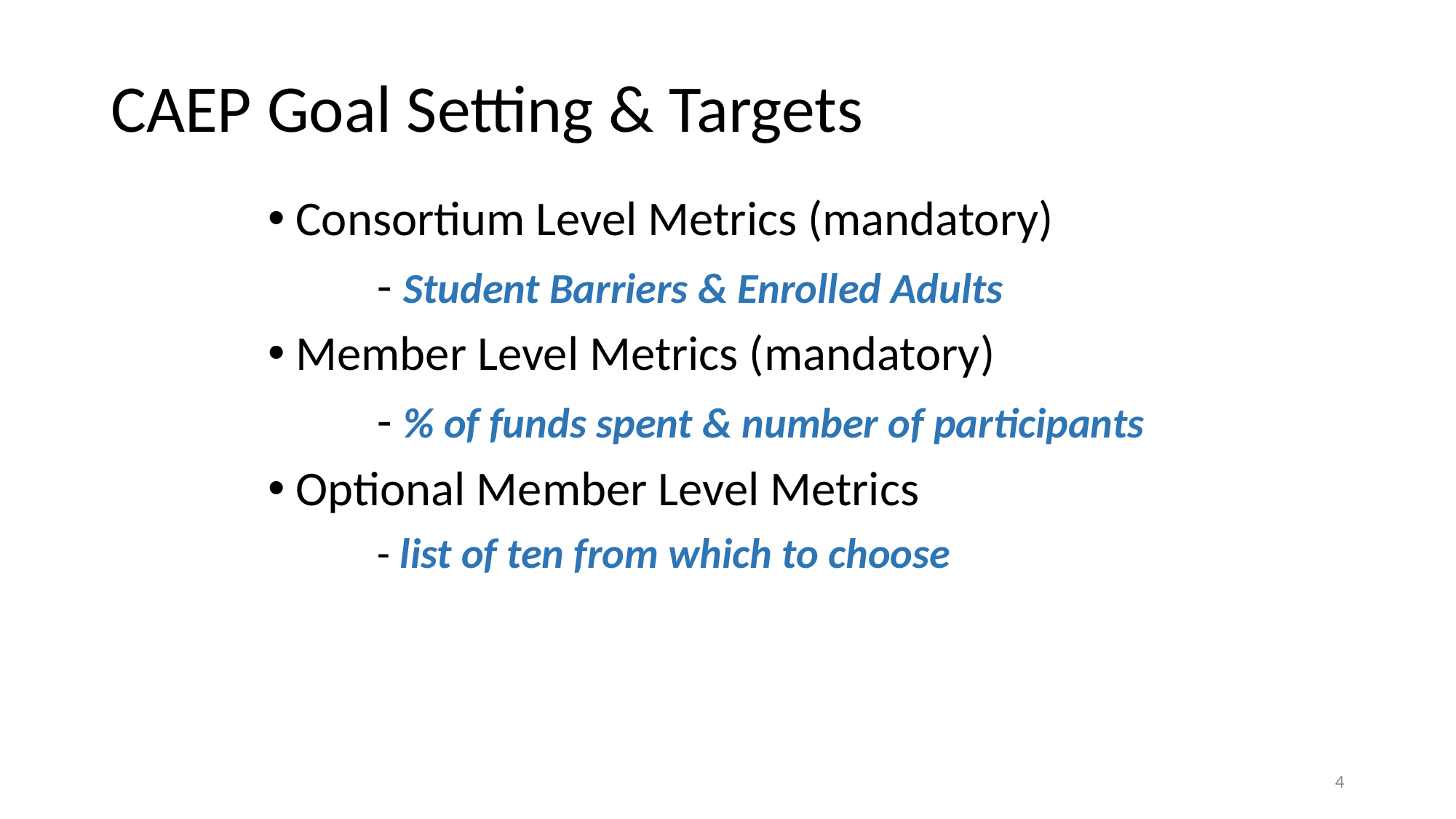

# CAEP Goal Setting & Targets
Consortium Level Metrics (mandatory)
	- Student Barriers & Enrolled Adults
Member Level Metrics (mandatory)
	- % of funds spent & number of participants
Optional Member Level Metrics
	- list of ten from which to choose

4